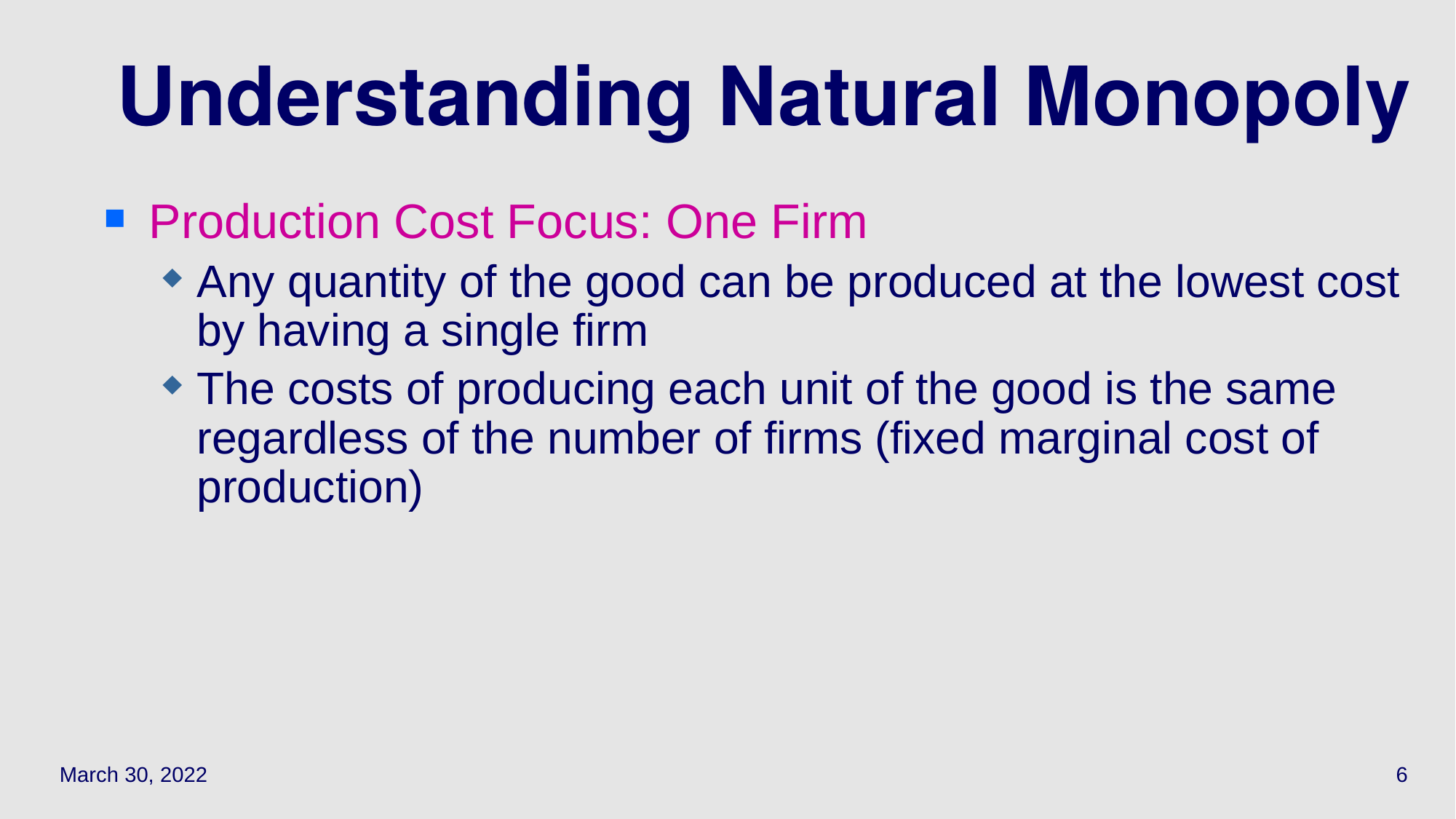

6
# Understanding Natural Monopoly
Production Cost Focus: One Firm
Any quantity of the good can be produced at the lowest cost by having a single firm
The costs of producing each unit of the good is the same regardless of the number of firms (fixed marginal cost of production)
March 30, 2022